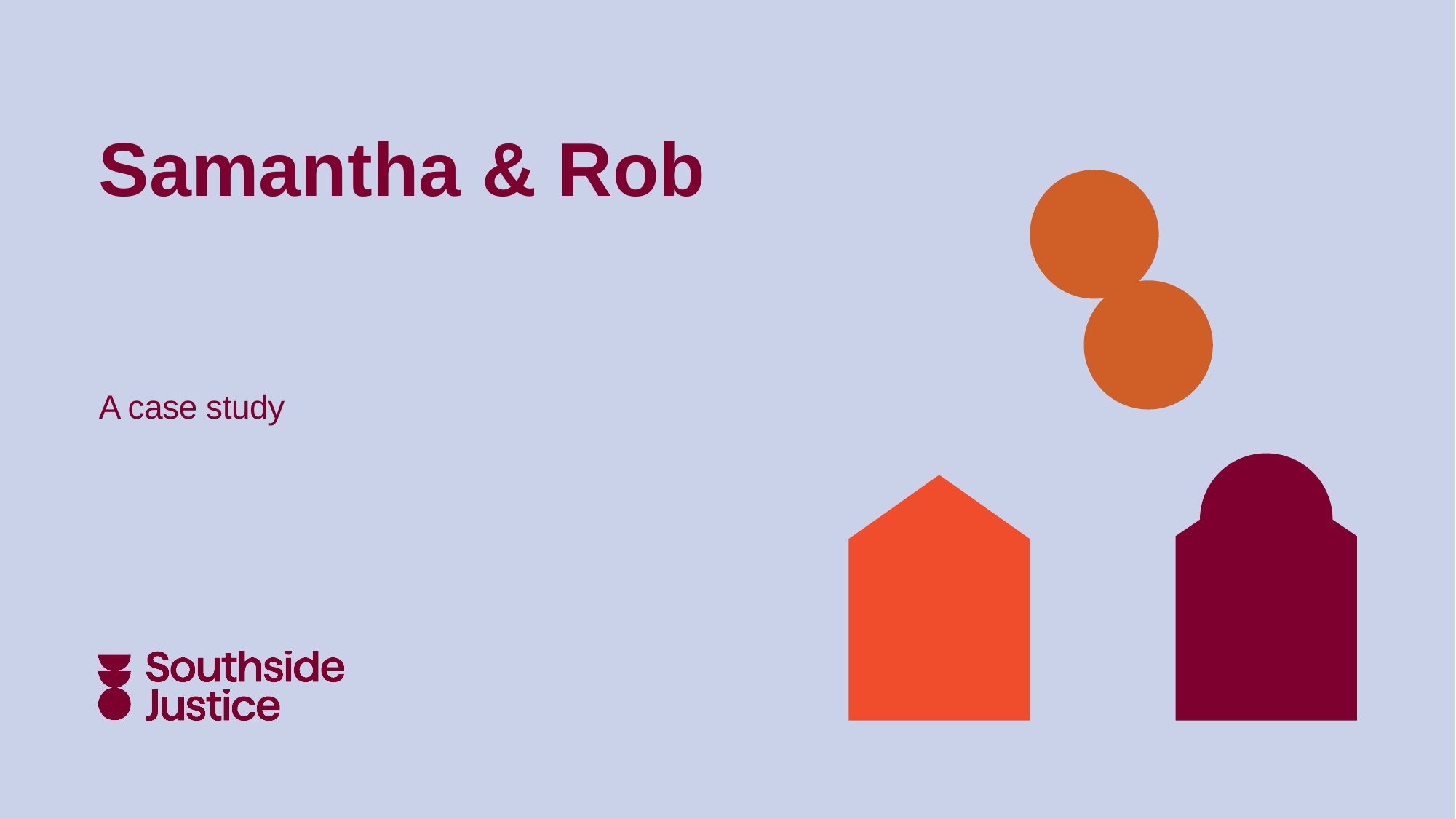

# Samantha & Rob
A case study